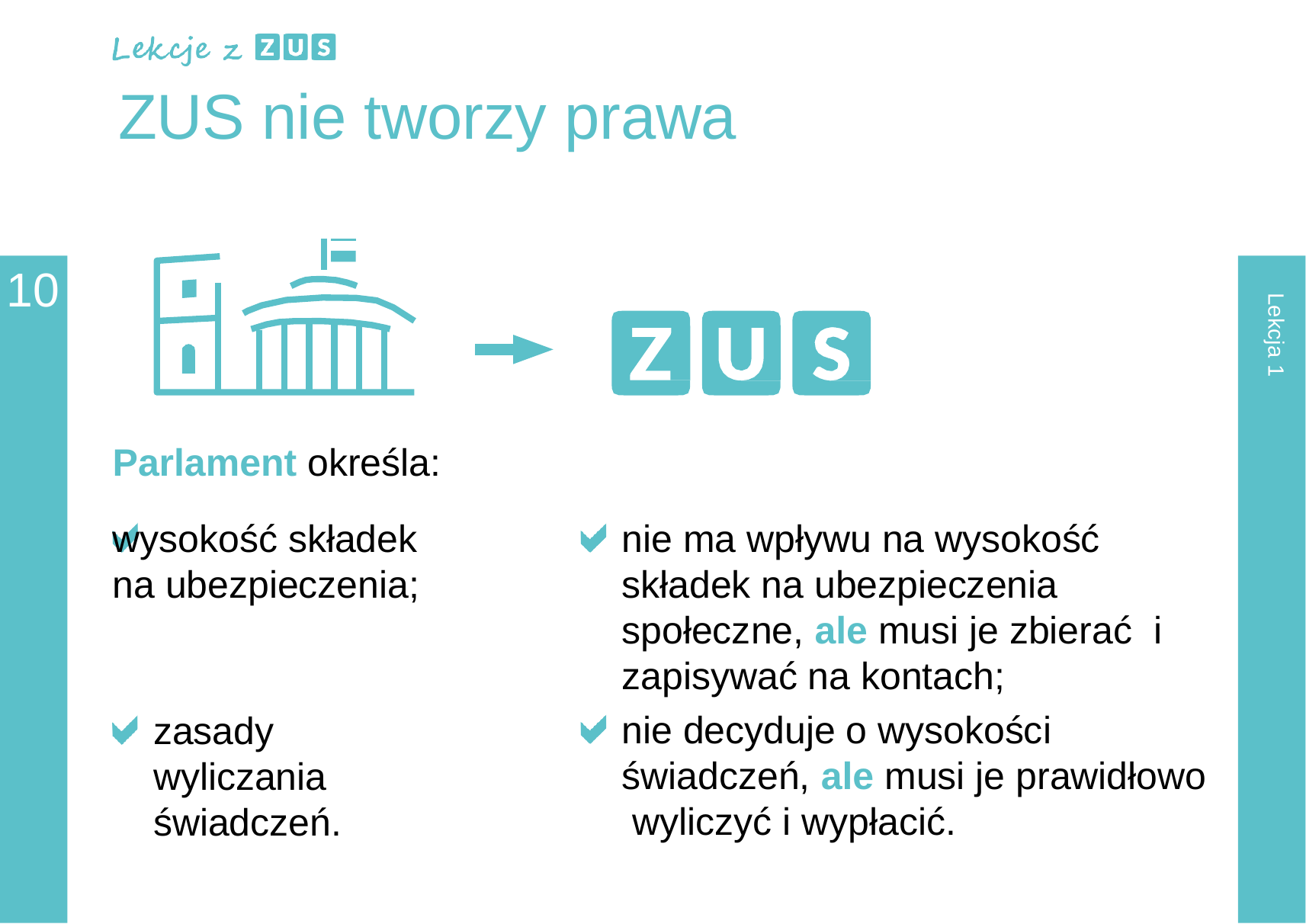

# ZUS nie tworzy prawa

10

Lekcja 1

Parlament określa:
wysokość składek  na ubezpieczenia;
nie ma wpływu na wysokość  składek na ubezpieczenia  społeczne, ale musi je zbierać  i zapisywać na kontach;
nie decyduje o wysokości  świadczeń, ale musi je prawidłowo  wyliczyć i wypłacić.

zasady wyliczania  świadczeń.